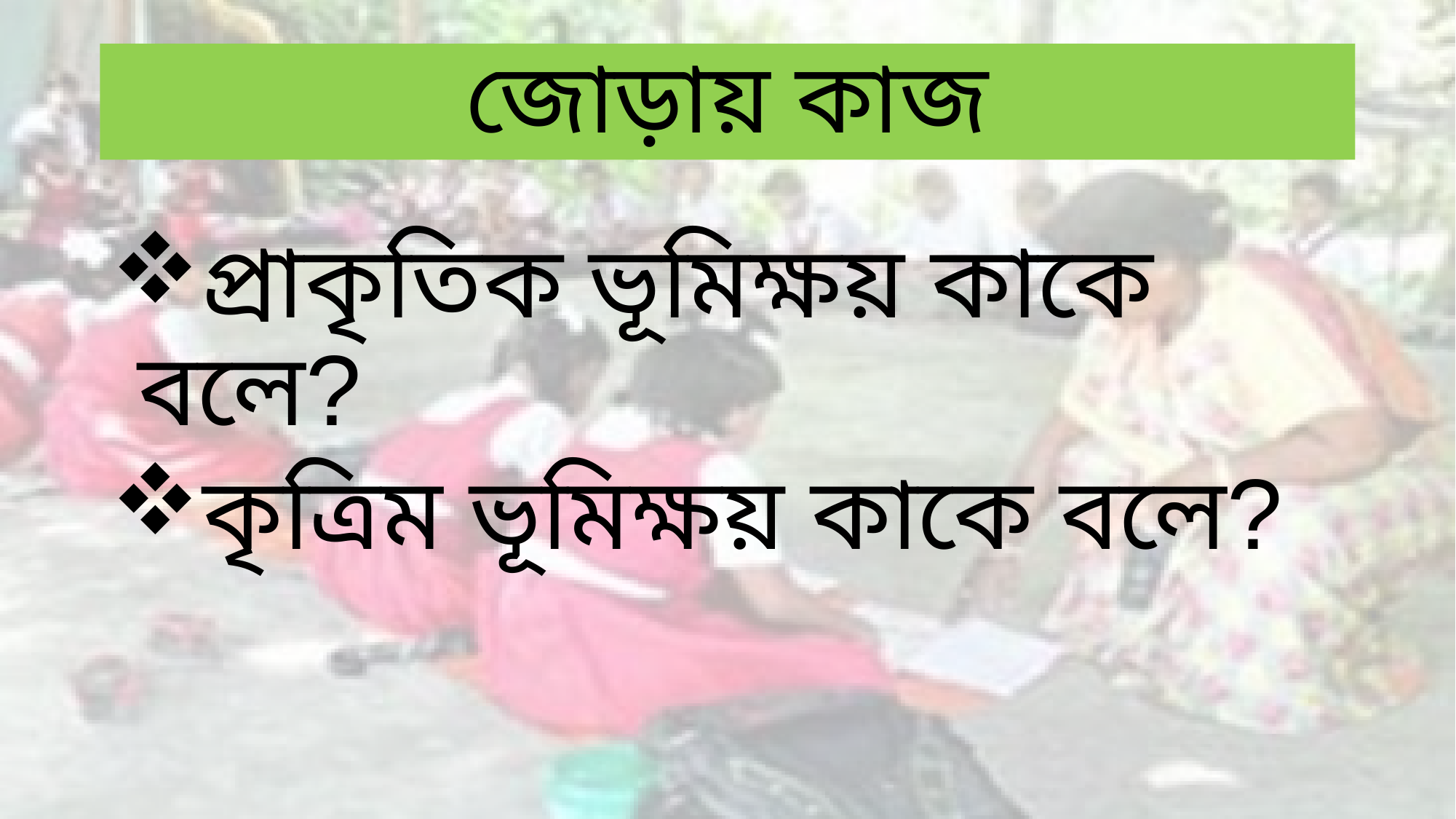

# জোড়ায় কাজ

প্রাকৃতিক ভূমিক্ষয় কাকে বলে?
কৃত্রিম ভূমিক্ষয় কাকে বলে?